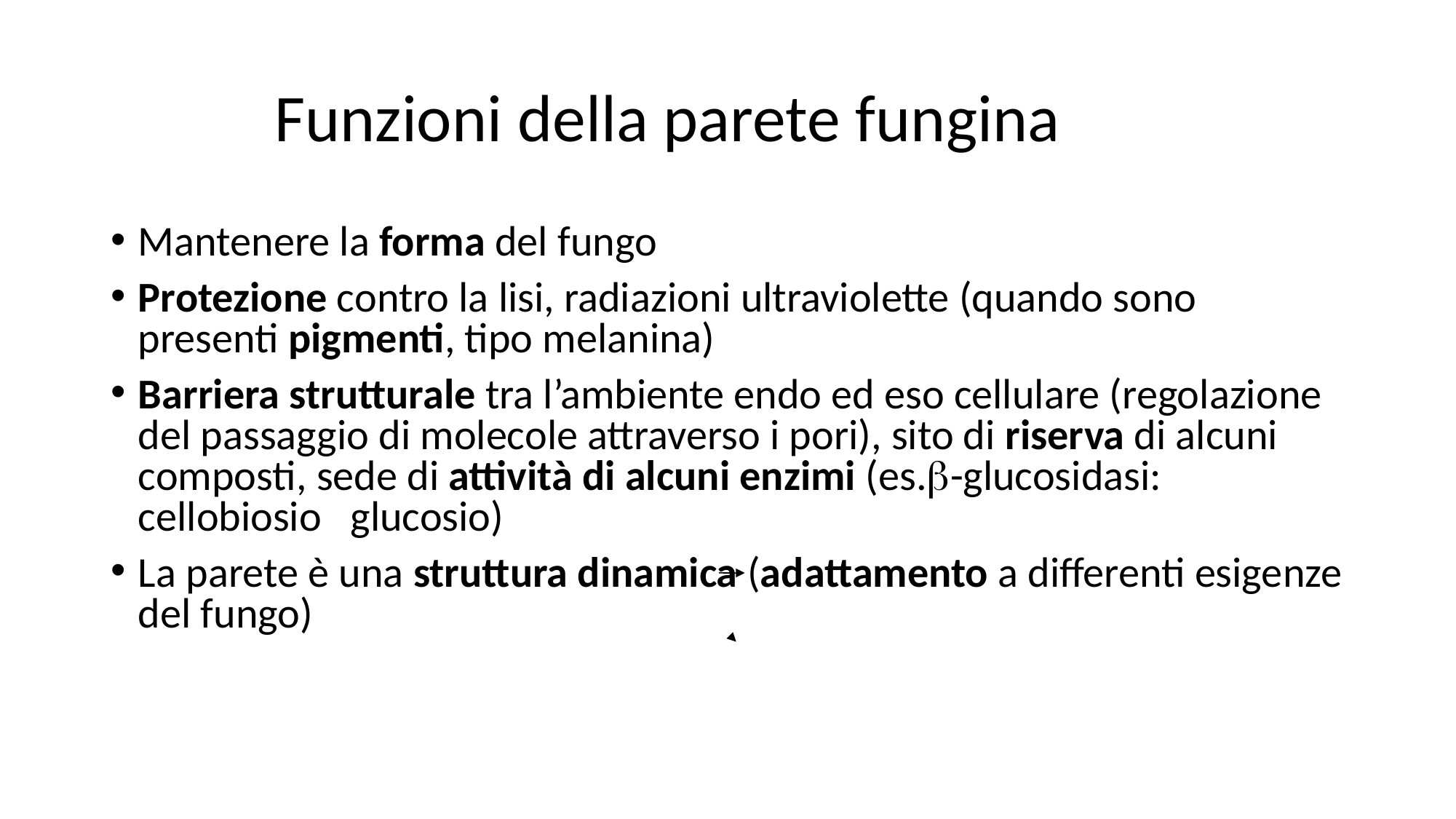

# Funzioni della parete fungina
Mantenere la forma del fungo
Protezione contro la lisi, radiazioni ultraviolette (quando sono presenti pigmenti, tipo melanina)
Barriera strutturale tra l’ambiente endo ed eso cellulare (regolazione del passaggio di molecole attraverso i pori), sito di riserva di alcuni composti, sede di attività di alcuni enzimi (es.β-glucosidasi: cellobiosio   glucosio)
La parete è una struttura dinamica (adattamento a differenti esigenze del fungo)